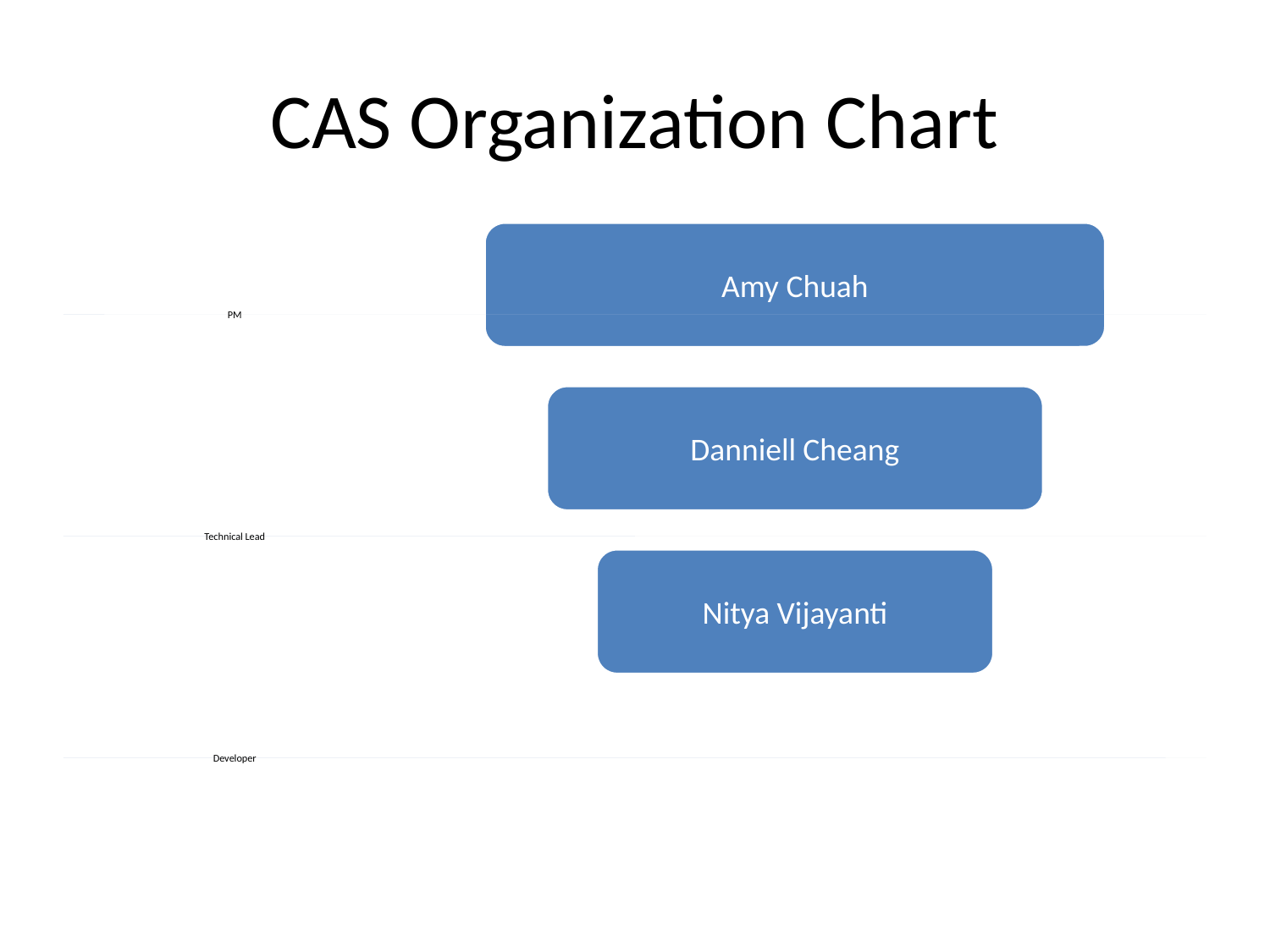

# CAS Organization Chart
Amy Chuah
Danniell Cheang
Nitya Vijayanti
PM
Technical Lead
Developer